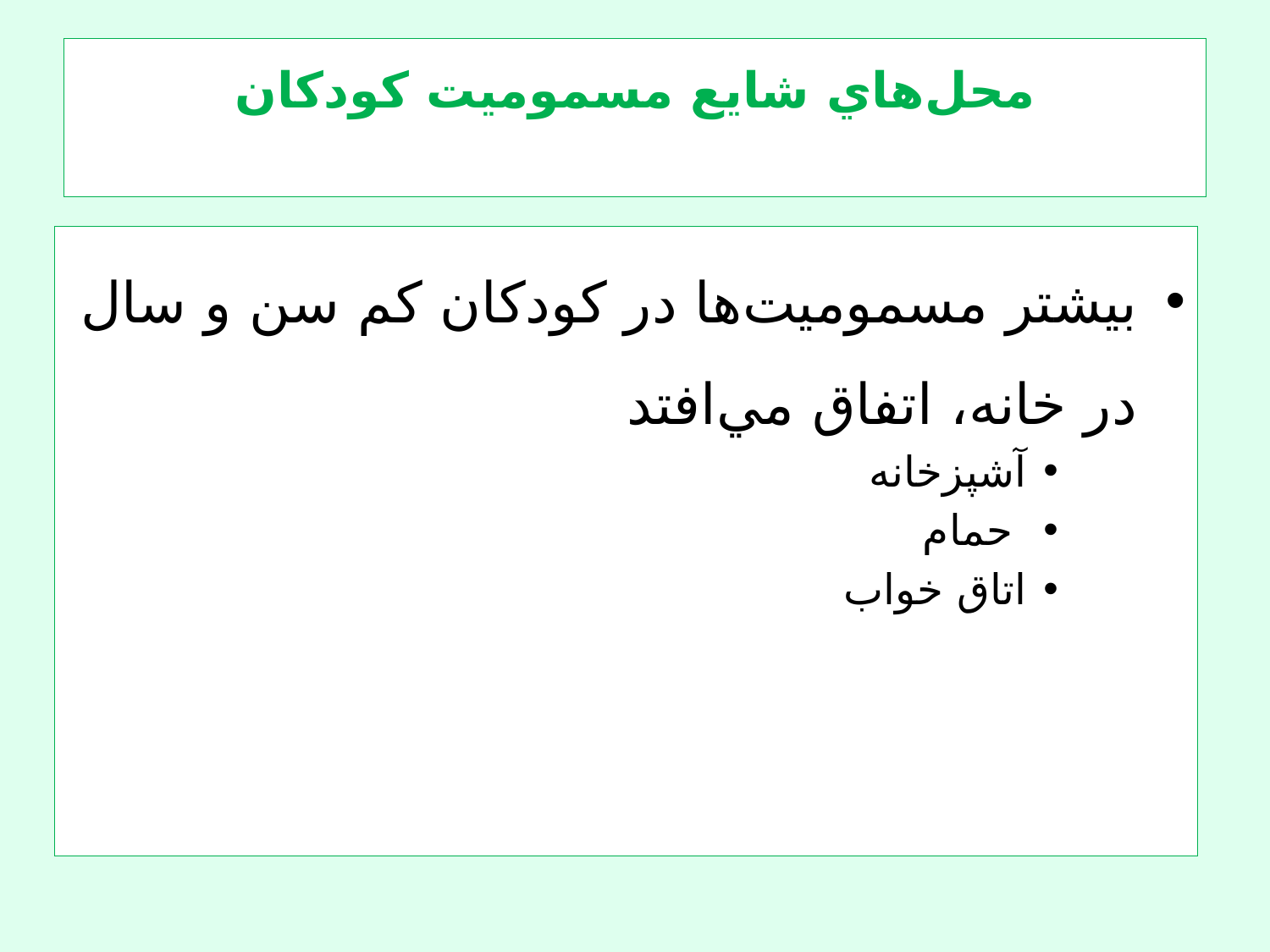

# محل‌هاي شایع مسموميت كودكان
بيشتر مسموميت‌ها در كودكان كم سن و سال در خانه، اتفاق مي‌افتد
آشپزخانه
 حمام
اتاق خواب